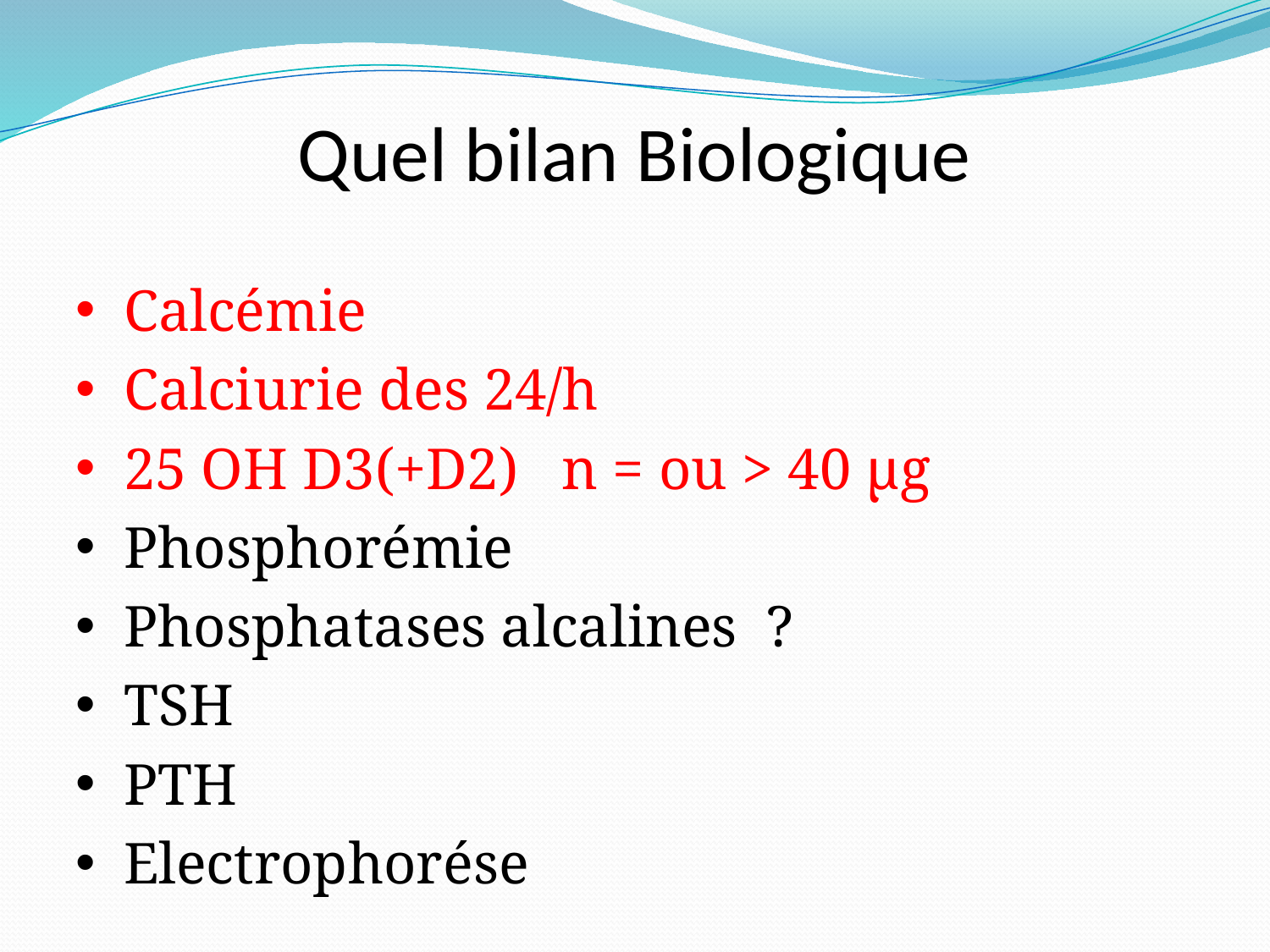

Quel bilan Biologique
Calcémie
Calciurie des 24/h
25 OH D3(+D2)   n = ou > 40 µg
Phosphorémie
Phosphatases alcalines  ?
TSH
PTH
Electrophorése